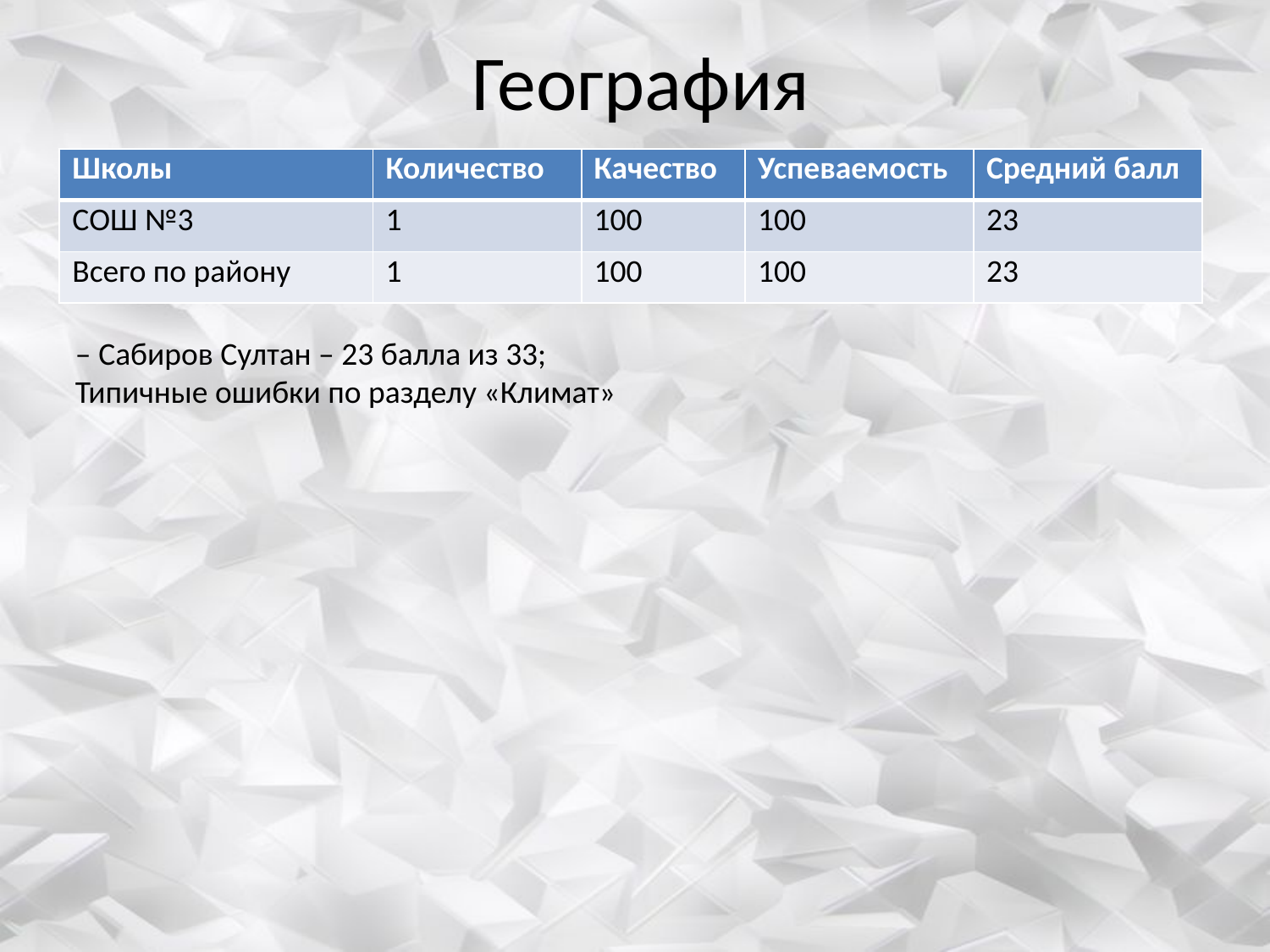

# География
| Школы | Количество | Качество | Успеваемость | Средний балл |
| --- | --- | --- | --- | --- |
| СОШ №3 | 1 | 100 | 100 | 23 |
| Всего по району | 1 | 100 | 100 | 23 |
– Сабиров Султан – 23 балла из 33;
Типичные ошибки по разделу «Климат»